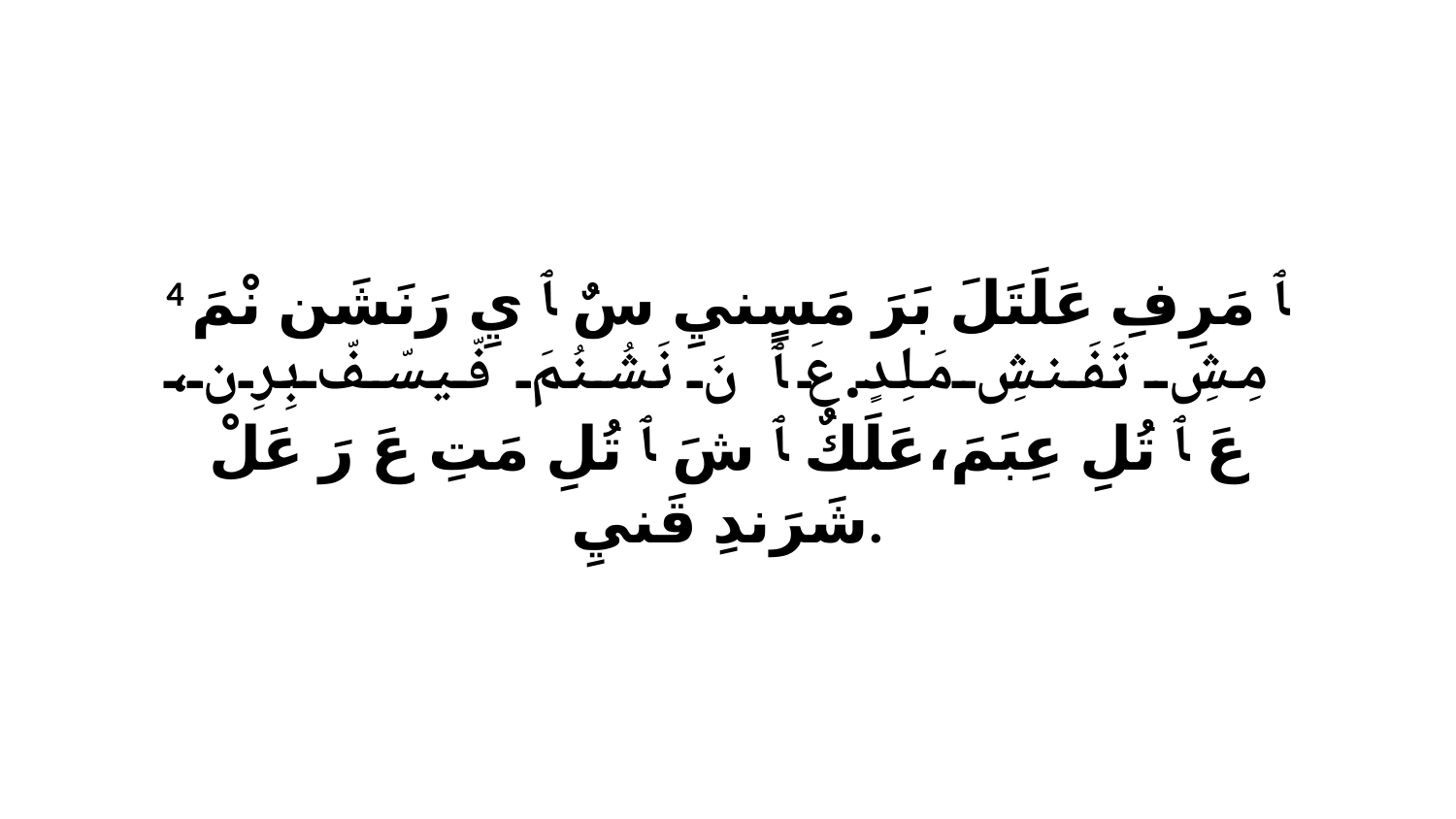

4 ﭑ مَرِفِ عَلَتَلَ بَرَ مَسٍنيِ سٌ ﭑ يِ رَنَشَن نْمَ مِشِ تَفَنشِ مَلِدٍ.عَ ﭑ نَ نَشُنُمَ فّيسّفّ بِرِن، عَ ﭑ تُلِ عِبَمَ،عَلَكٌ ﭑ شَ ﭑ تُلِ مَتِ عَ رَ عَلْ شَرَندِ قَنيِ.